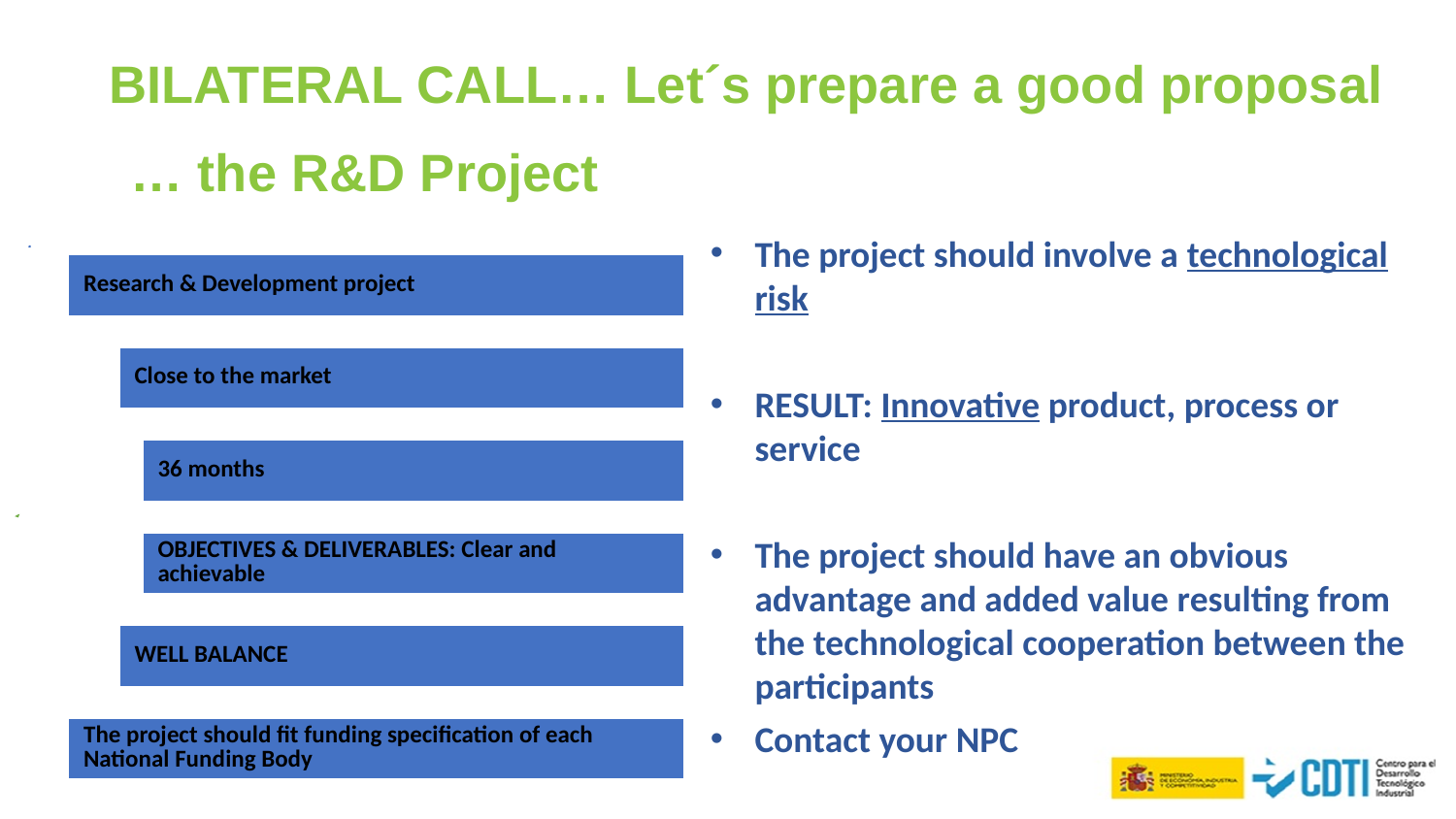

BILATERAL CALL… Let´s prepare a good proposal
… the R&D Project
Research & Development project
OBJECTIVES & DELIVERABLES: Clear and achievable
Close to the market
36 months
WELL BALANCE
The project should fit funding specification of each National Funding Body
The project should involve a technological risk

RESULT: Innovative product, process or service

The project should have an obvious advantage and added value resulting from the technological cooperation between the participants
Contact your NPC